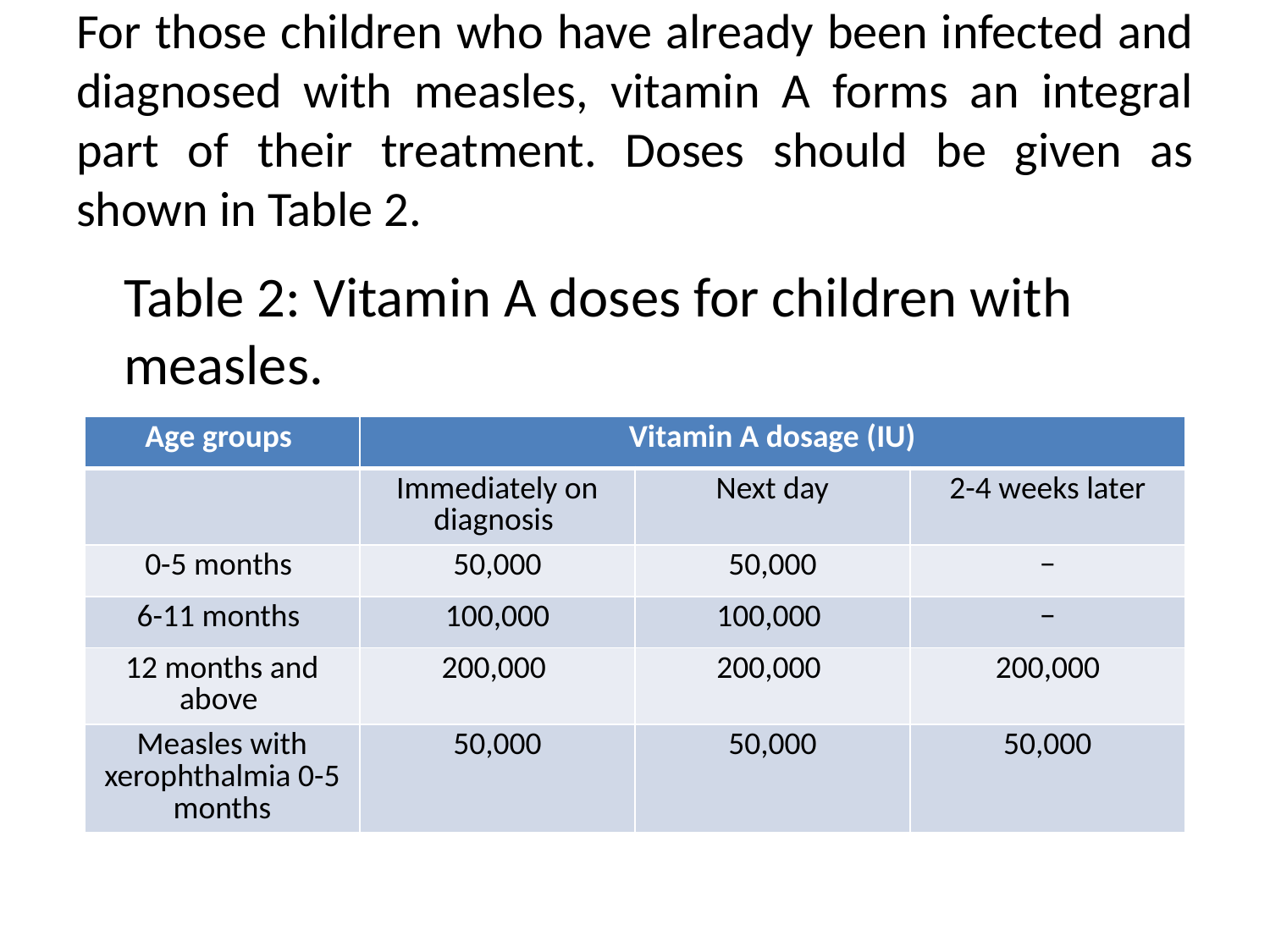

# For those children who have already been infected and diagnosed with measles, vitamin A forms an integral part of their treatment. Doses should be given as shown in Table 2.
	Table 2: Vitamin A doses for children with measles.

| Age groups | Vitamin A dosage (IU) |  |  |
| --- | --- | --- | --- |
|  | Immediately on diagnosis | Next day | 2-4 weeks later |
| 0-5 months | 50,000 | 50,000 | − |
| 6-11 months | 100,000 | 100,000 | − |
| 12 months and above | 200,000 | 200,000 | 200,000 |
| Measles with xerophthalmia 0-5 months | 50,000 | 50,000 | 50,000 |